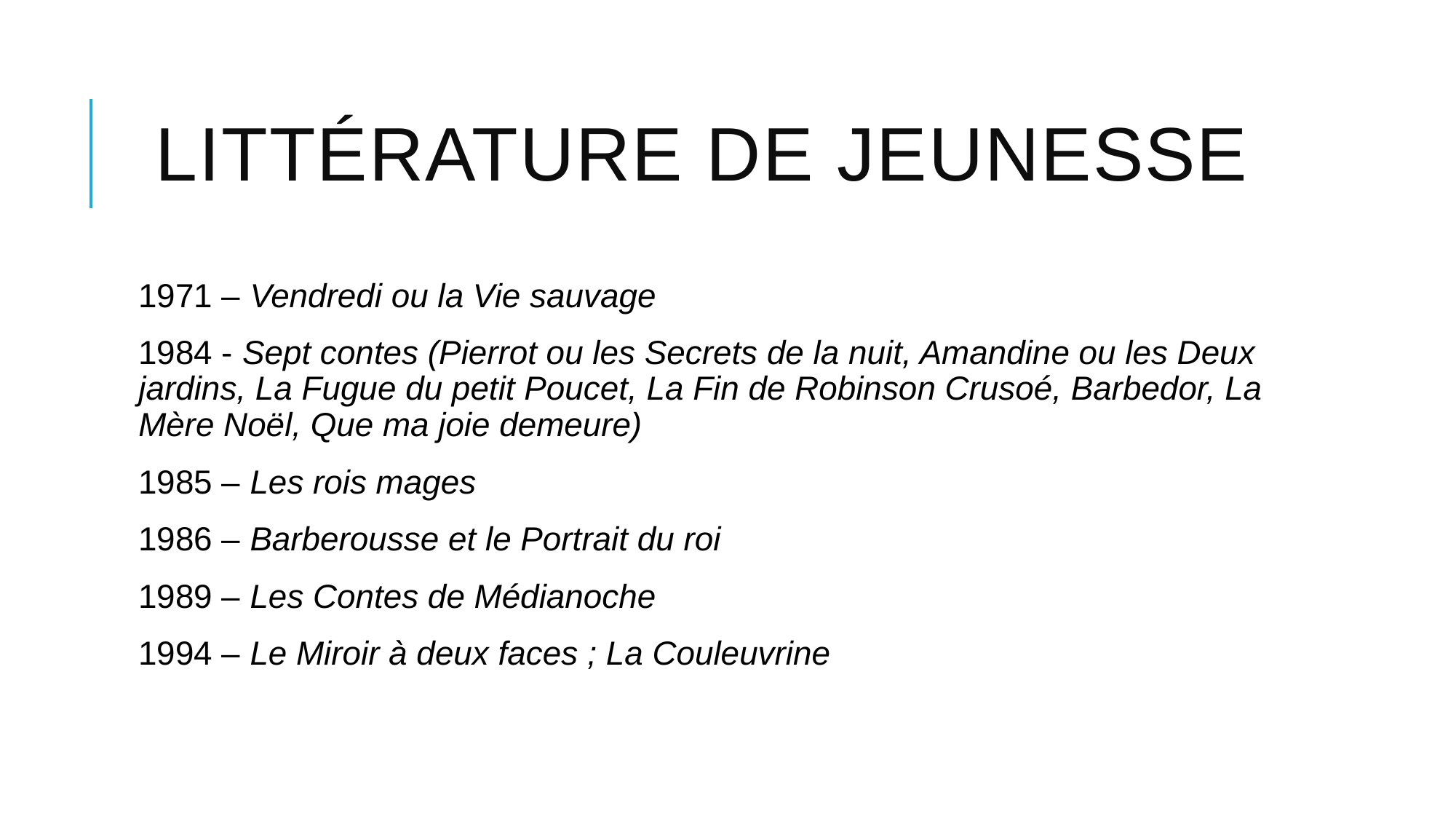

# littérature de jeunesse
1971 – Vendredi ou la Vie sauvage
1984 - Sept contes (Pierrot ou les Secrets de la nuit, Amandine ou les Deux jardins, La Fugue du petit Poucet, La Fin de Robinson Crusoé, Barbedor, La Mère Noël, Que ma joie demeure)
1985 – Les rois mages
1986 – Barberousse et le Portrait du roi
1989 – Les Contes de Médianoche
1994 – Le Miroir à deux faces ; La Couleuvrine